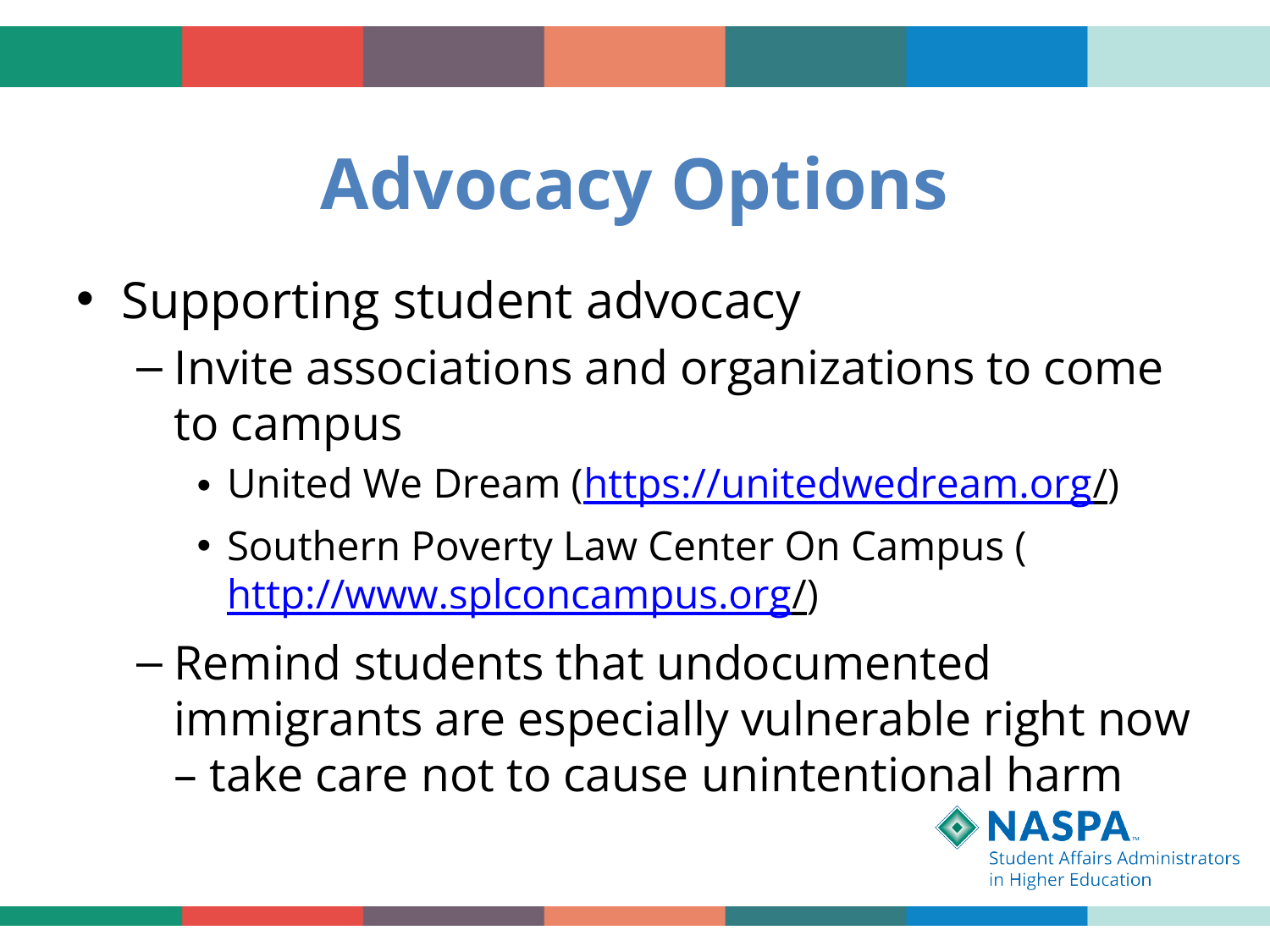

# Advocacy Options
Supporting student advocacy
Invite associations and organizations to come to campus
United We Dream (https://unitedwedream.org/)
Southern Poverty Law Center On Campus (http://www.splconcampus.org/)
Remind students that undocumented immigrants are especially vulnerable right now – take care not to cause unintentional harm